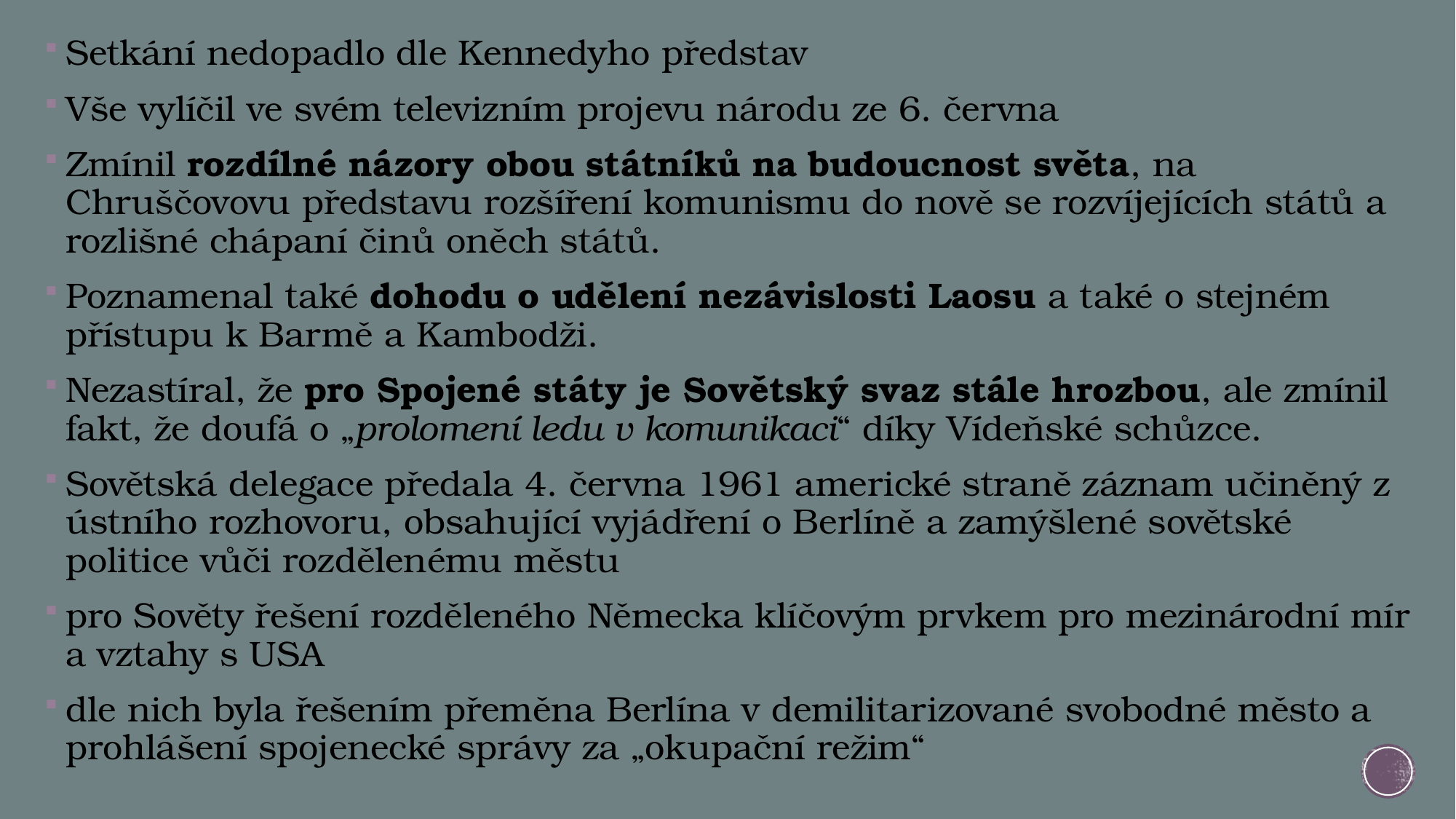

Setkání nedopadlo dle Kennedyho představ
Vše vylíčil ve svém televizním projevu národu ze 6. června
Zmínil rozdílné názory obou státníků na budoucnost světa, na Chruščovovu představu rozšíření komunismu do nově se rozvíjejících států a rozlišné chápaní činů oněch států.
Poznamenal také dohodu o udělení nezávislosti Laosu a také o stejném přístupu k Barmě a Kambodži.
Nezastíral, že pro Spojené státy je Sovětský svaz stále hrozbou, ale zmínil fakt, že doufá o „prolomení ledu v komunikaci“ díky Vídeňské schůzce.
Sovětská delegace předala 4. června 1961 americké straně záznam učiněný z ústního rozhovoru, obsahující vyjádření o Berlíně a zamýšlené sovětské politice vůči rozdělenému městu
pro Sověty řešení rozděleného Německa klíčovým prvkem pro mezinárodní mír a vztahy s USA
dle nich byla řešením přeměna Berlína v demilitarizované svobodné město a prohlášení spojenecké správy za „okupační režim“